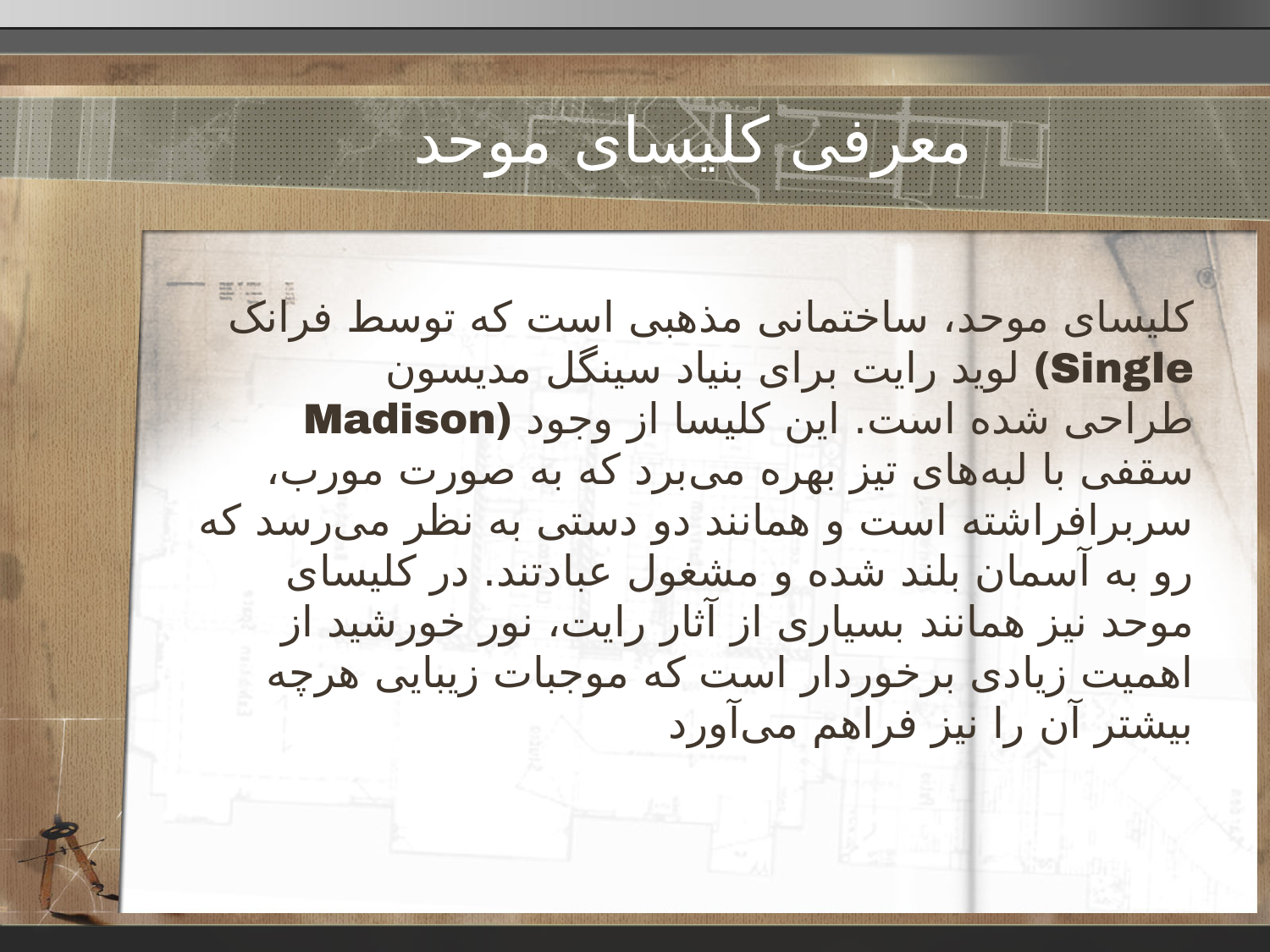

# معرفی کلیسای موحد
کلیسای موحد، ساختمانی مذهبی است که توسط فرانک لوید رایت برای بنیاد سینگل مدیسون (Single Madison) طراحی شده است. این کلیسا از وجود سقفی با لبه‌های تیز بهره می‌برد که به صورت مورب، سربرافراشته است و همانند دو دستی به نظر می‌رسد که رو به آسمان بلند شده و مشغول عبادتند. در کلیسای موحد نیز همانند بسیاری از آثار رایت، نور خورشید از اهمیت زیادی برخوردار است که موجبات زیبایی هرچه بیشتر آن را نیز فراهم می‌آورد